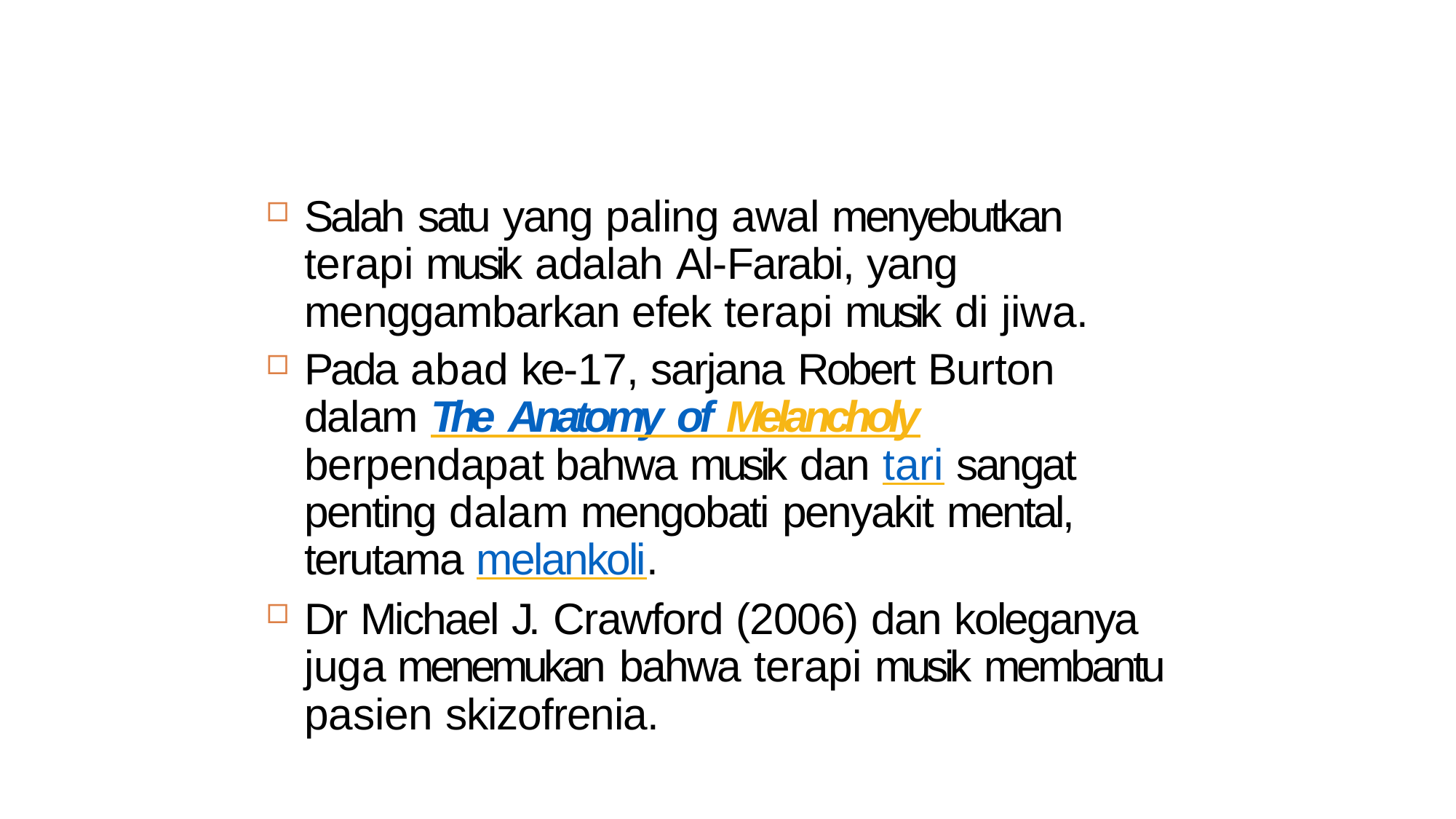

Salah satu yang paling awal menyebutkan terapi musik adalah Al-Farabi, yang menggambarkan efek terapi musik di jiwa.
Pada abad ke-17, sarjana Robert Burton dalam The Anatomy of Melancholy berpendapat bahwa musik dan tari sangat penting dalam mengobati penyakit mental, terutama melankoli.
Dr Michael J. Crawford (2006) dan koleganya juga menemukan bahwa terapi musik membantu pasien skizofrenia.